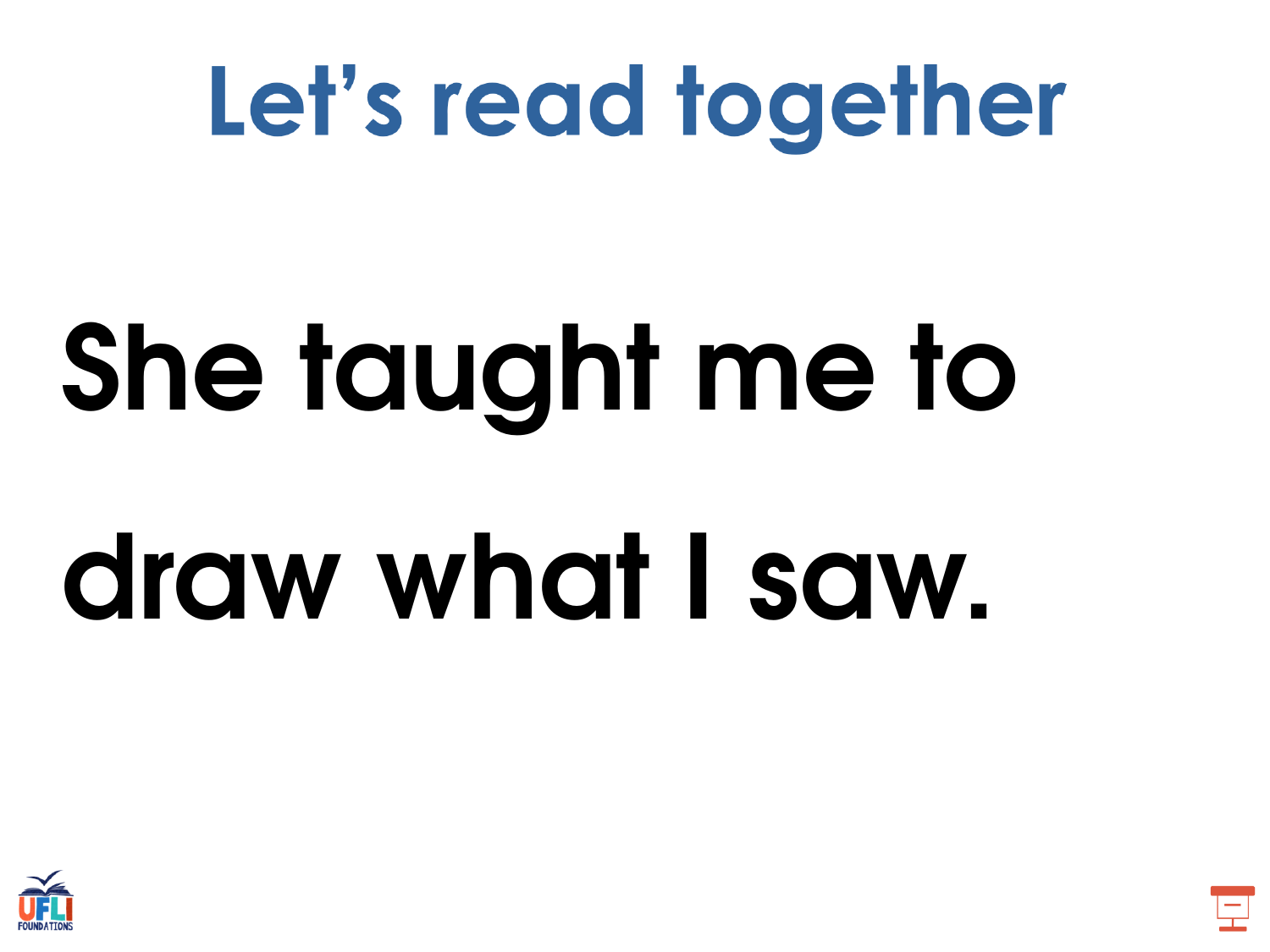

She taught me to draw what I saw.